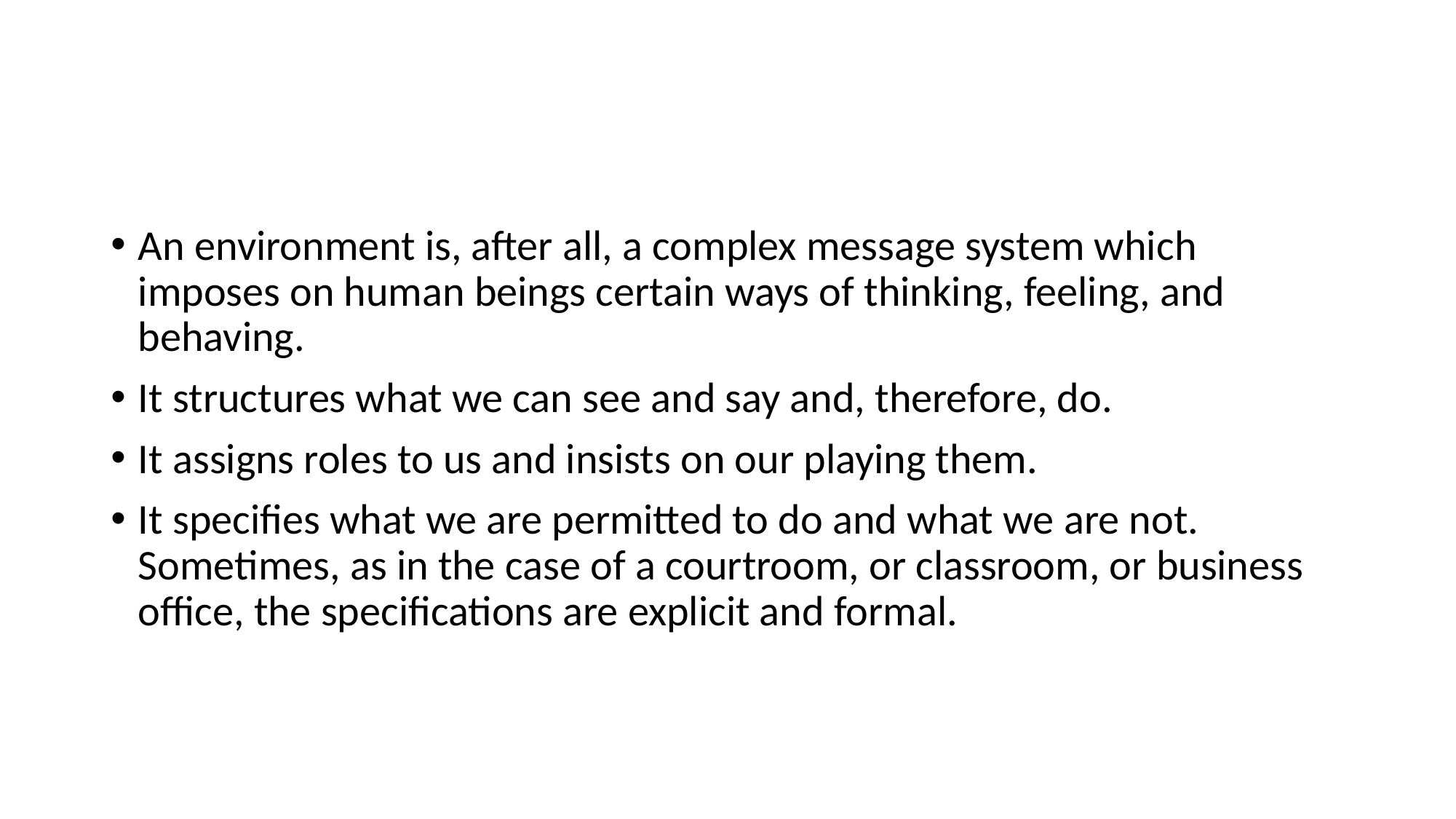

#
An environment is, after all, a complex message system which imposes on human beings certain ways of thinking, feeling, and behaving.
It structures what we can see and say and, therefore, do.
It assigns roles to us and insists on our playing them.
It specifies what we are permitted to do and what we are not. Sometimes, as in the case of a courtroom, or classroom, or business office, the specifications are explicit and formal.